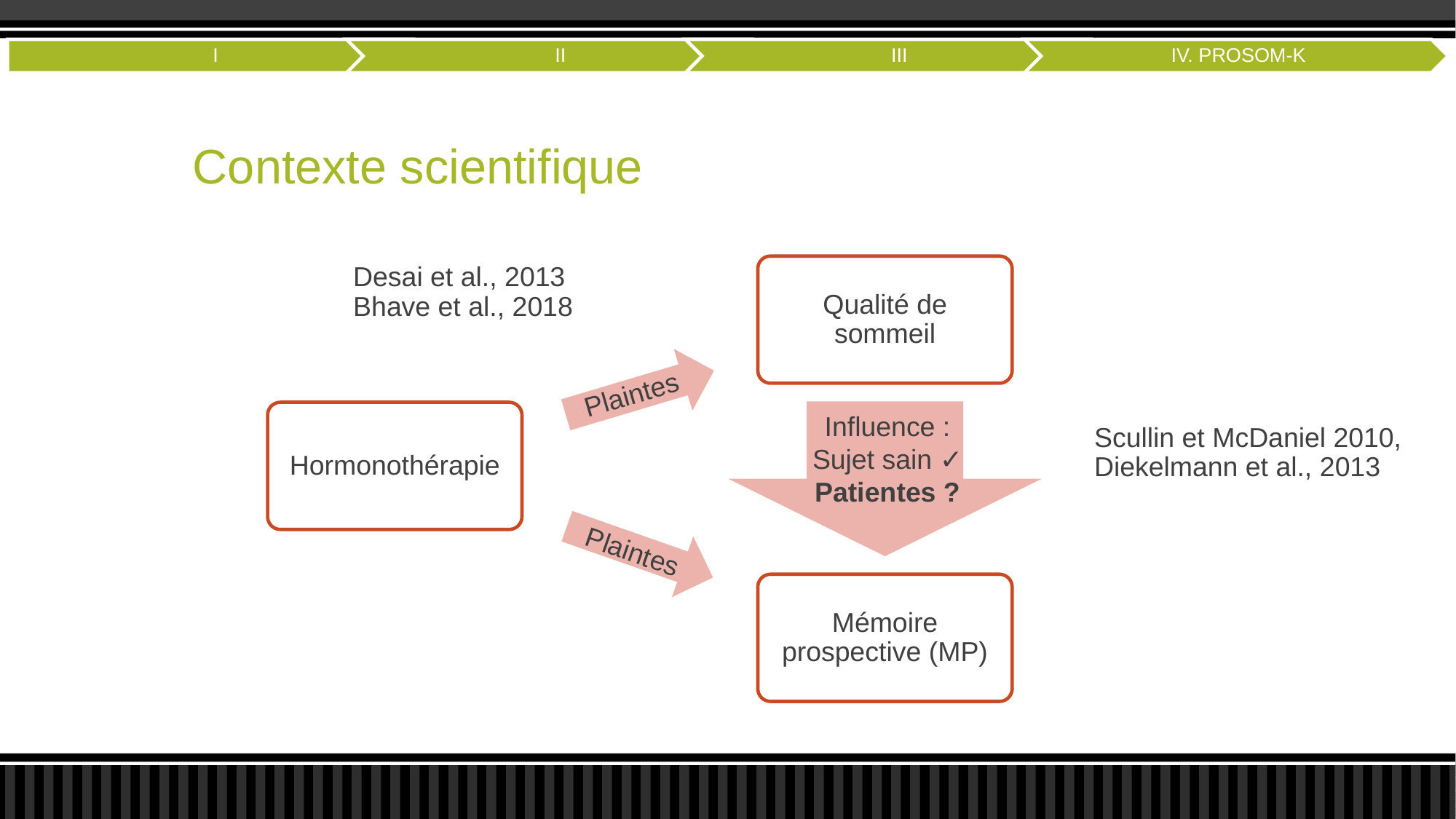

I
II
III
IV. PROSOM-K
# Contexte scientifique
Qualité de sommeil
Desai et al., 2013
Bhave et al., 2018

Plaintes
Hormonothérapie
Influence :
Sujet sain ✓
Patientes ?
Scullin et McDaniel 2010,
Diekelmann et al., 2013

Plaintes
Mémoire prospective (MP)